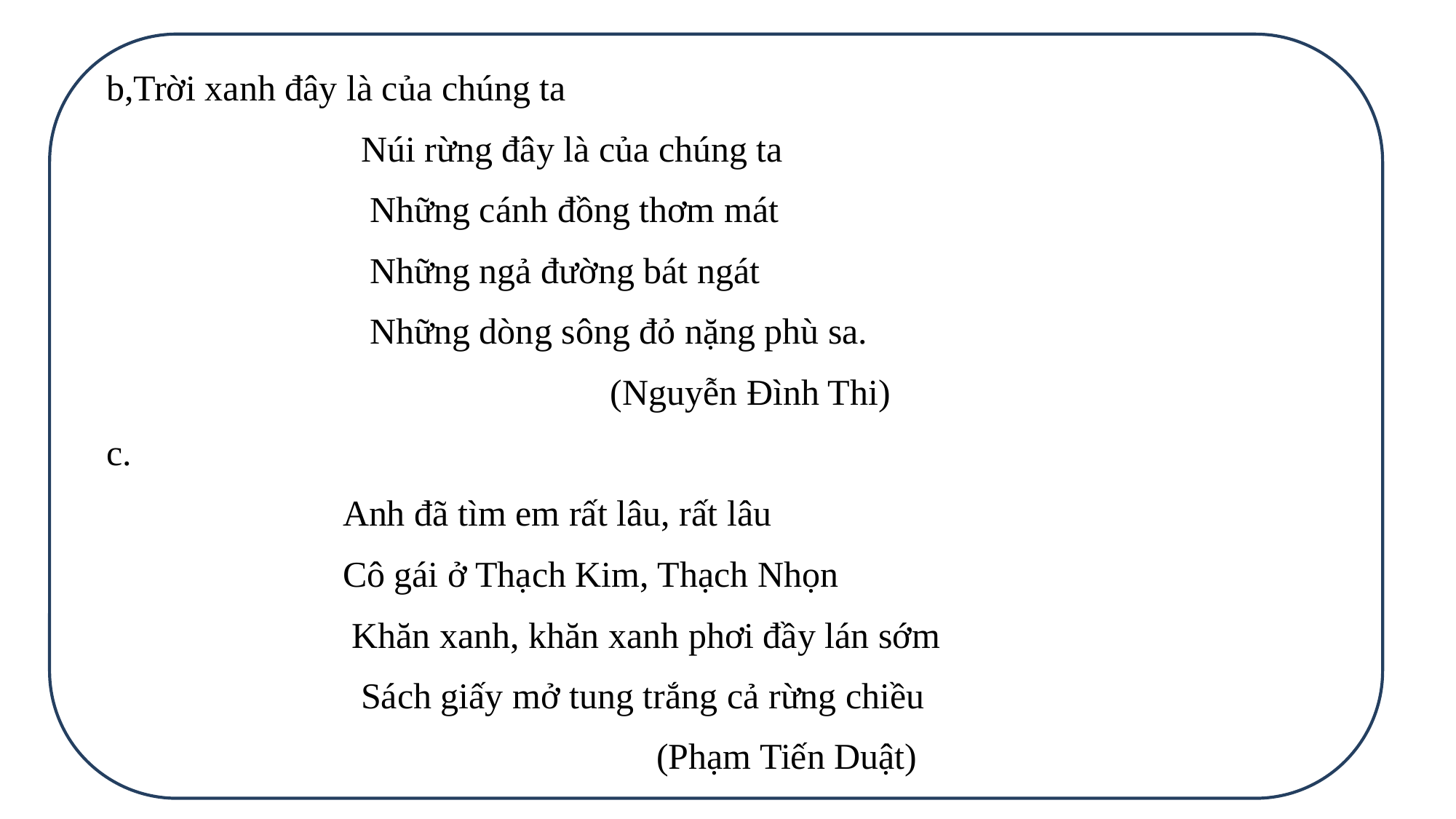

b,Trời xanh đây là của chúng ta
                            Núi rừng đây là của chúng ta
                             Những cánh đồng thơm mát
                             Những ngả đường bát ngát
                             Những dòng sông đỏ nặng phù sa.
(Nguyễn Đình Thi)
c.
                          Anh đã tìm em rất lâu, rất lâu
                          Cô gái ở Thạch Kim, Thạch Nhọn
                           Khăn xanh, khăn xanh phơi đầy lán sớm
                            Sách giấy mở tung trắng cả rừng chiều
        (Phạm Tiến Duật)